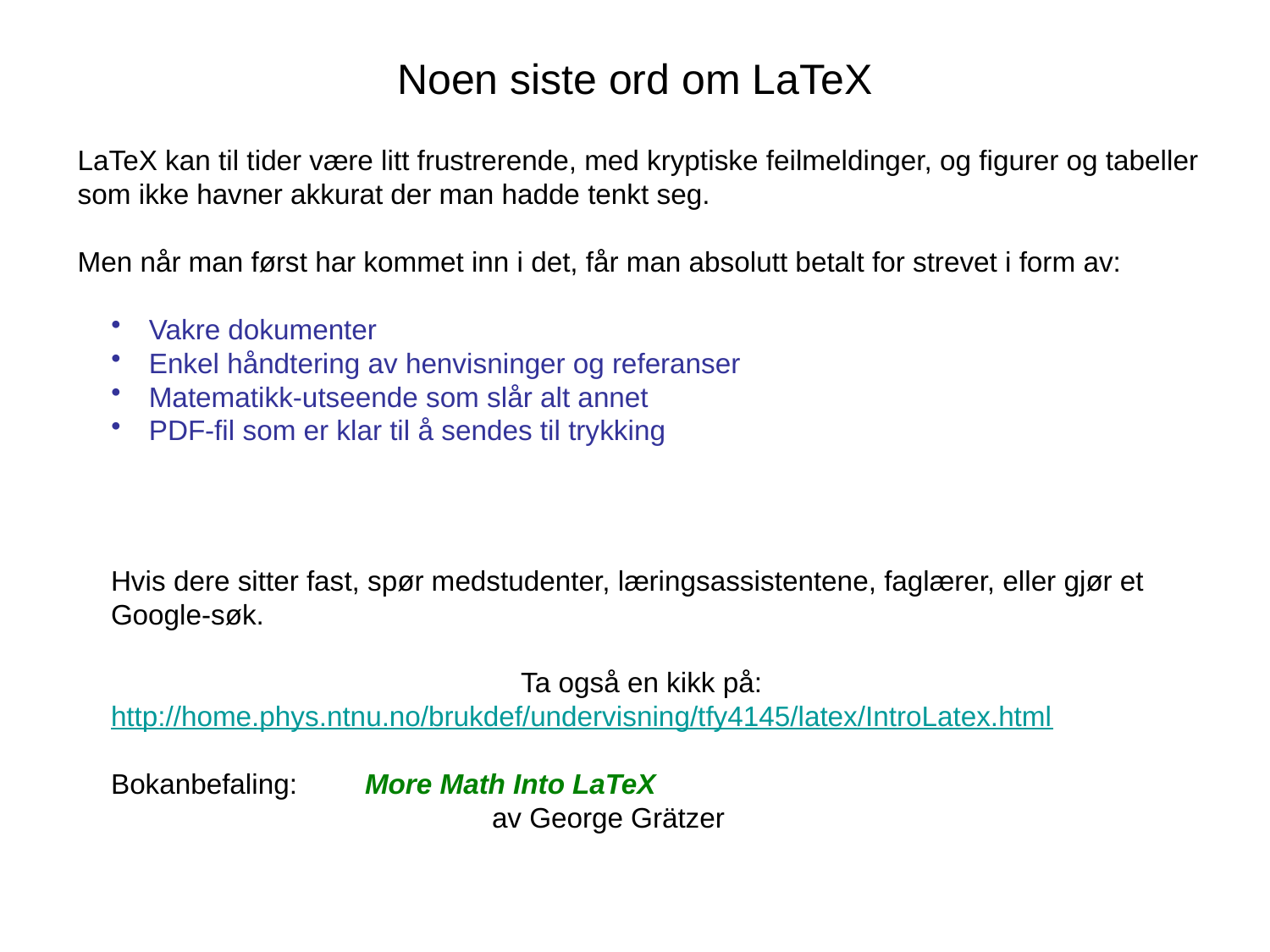

# Noen siste ord om LaTeX
LaTeX kan til tider være litt frustrerende, med kryptiske feilmeldinger, og figurer og tabeller som ikke havner akkurat der man hadde tenkt seg.

Men når man først har kommet inn i det, får man absolutt betalt for strevet i form av:
 Vakre dokumenter
 Enkel håndtering av henvisninger og referanser
 Matematikk-utseende som slår alt annet
 PDF-fil som er klar til å sendes til trykking
Hvis dere sitter fast, spør medstudenter, læringsassistentene, faglærer, eller gjør et Google-søk.

Ta også en kikk på:
http://home.phys.ntnu.no/brukdef/undervisning/tfy4145/latex/IntroLatex.html

Bokanbefaling:	More Math Into LaTeX
			av George Grätzer